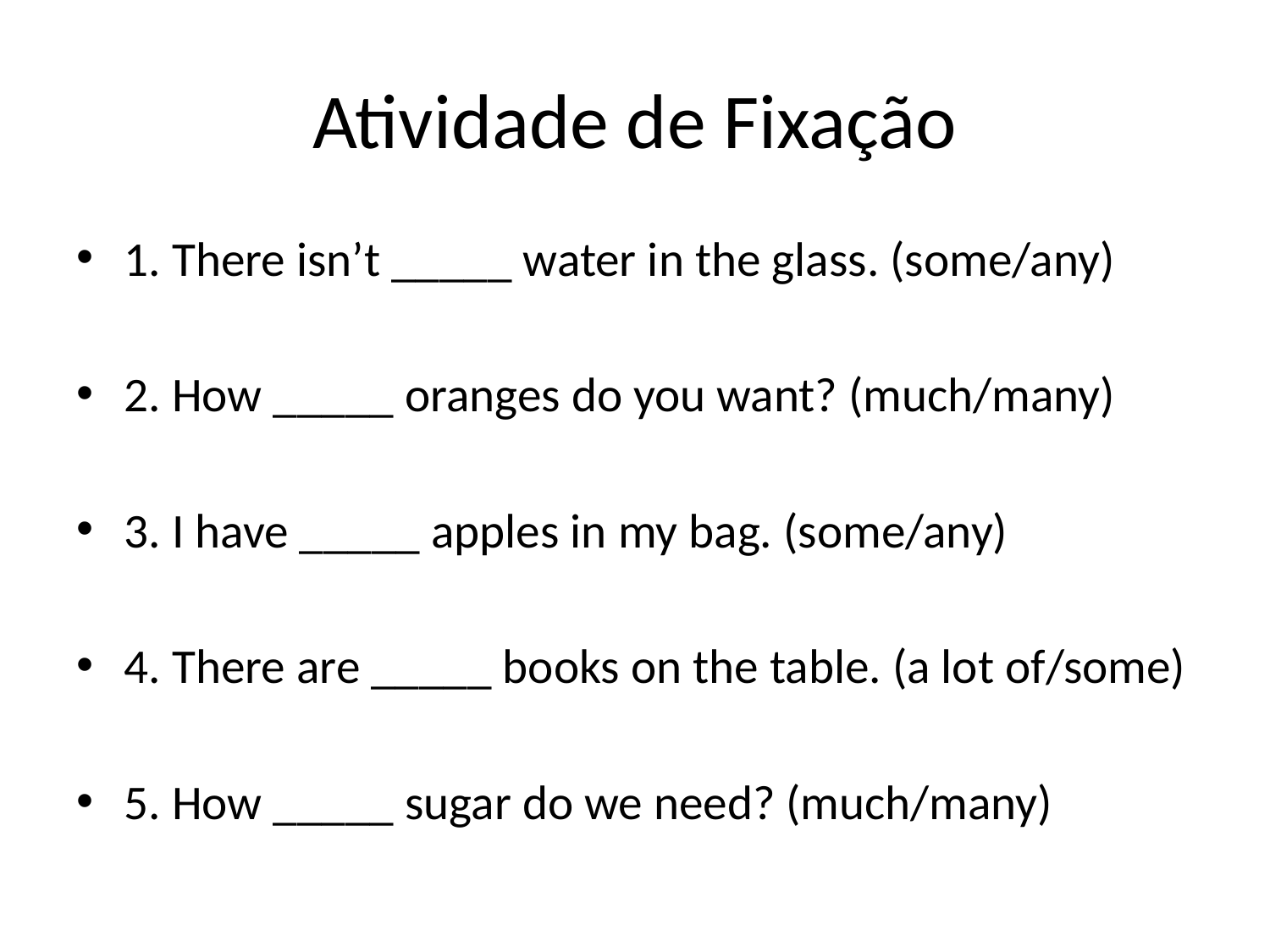

# Atividade de Fixação

1. There isn’t _____ water in the glass. (some/any)

2. How _____ oranges do you want? (much/many)

3. I have _____ apples in my bag. (some/any)

4. There are _____ books on the table. (a lot of/some)

5. How _____ sugar do we need? (much/many)